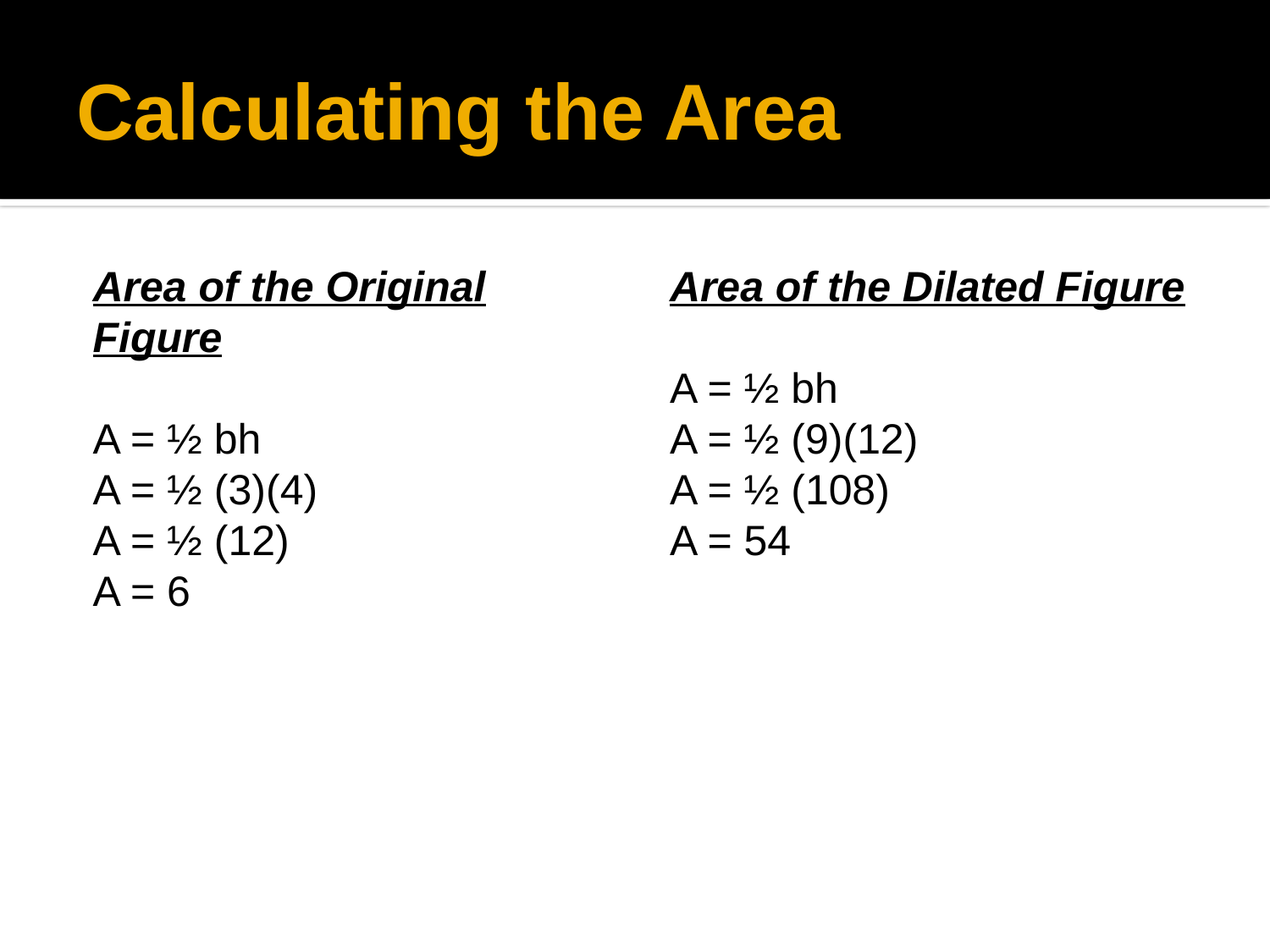

# Calculating the Area
Area of the Original Figure

A = ½ bh
A = ½ (3)(4)
A = ½ (12)
A = 6
Area of the Dilated Figure

A = ½ bh
A = ½ (9)(12)
A = ½ (108)
A = 54